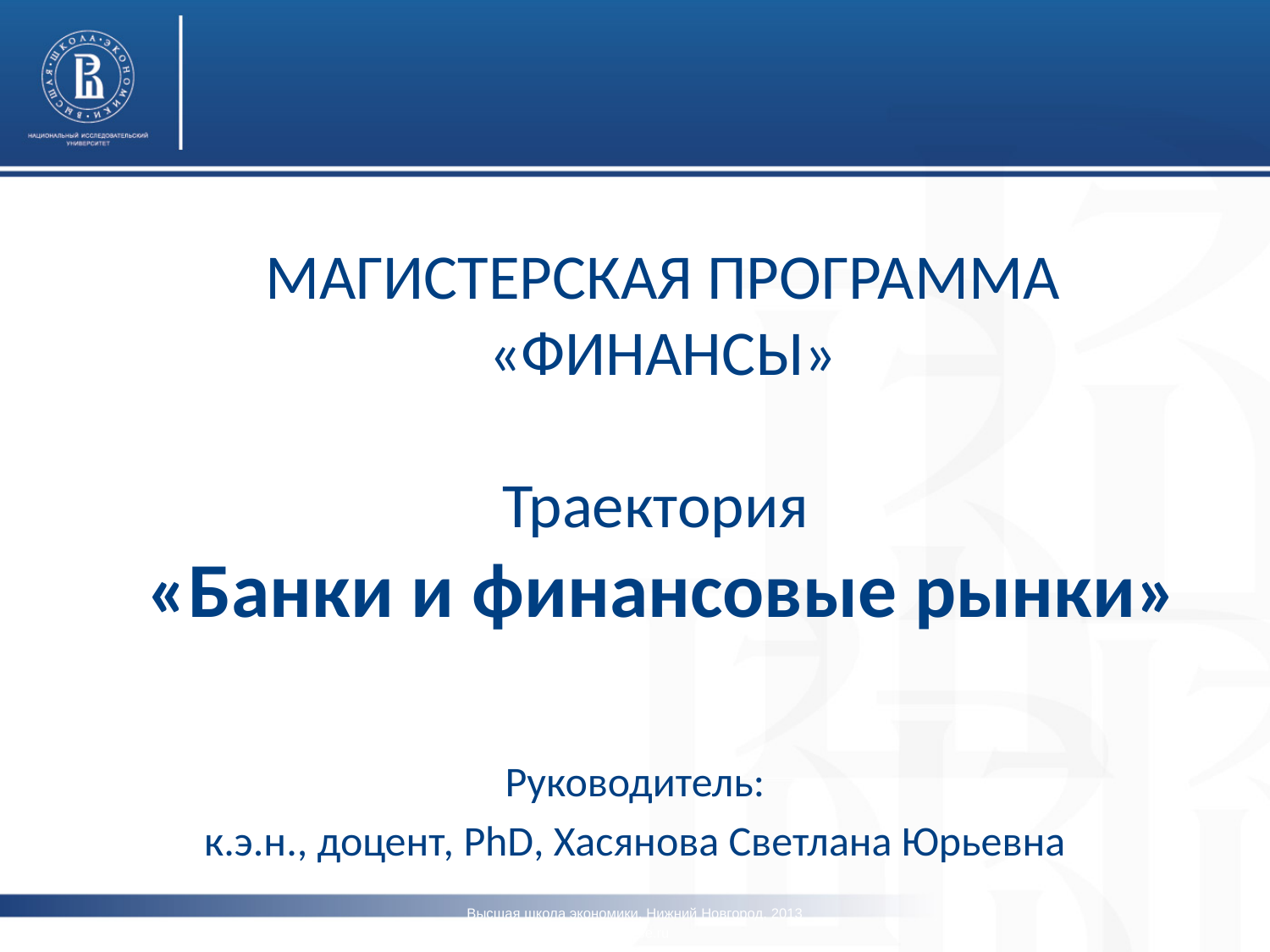

МАГИСТЕРСКАЯ ПРОГРАММА «ФИНАНСЫ»

Траектория
«Банки и финансовые рынки»
Руководитель:
к.э.н., доцент, PhD, Хасянова Светлана Юрьевна
Высшая школа экономики, Нижний Новгород, 2013
nnov.hse.ru